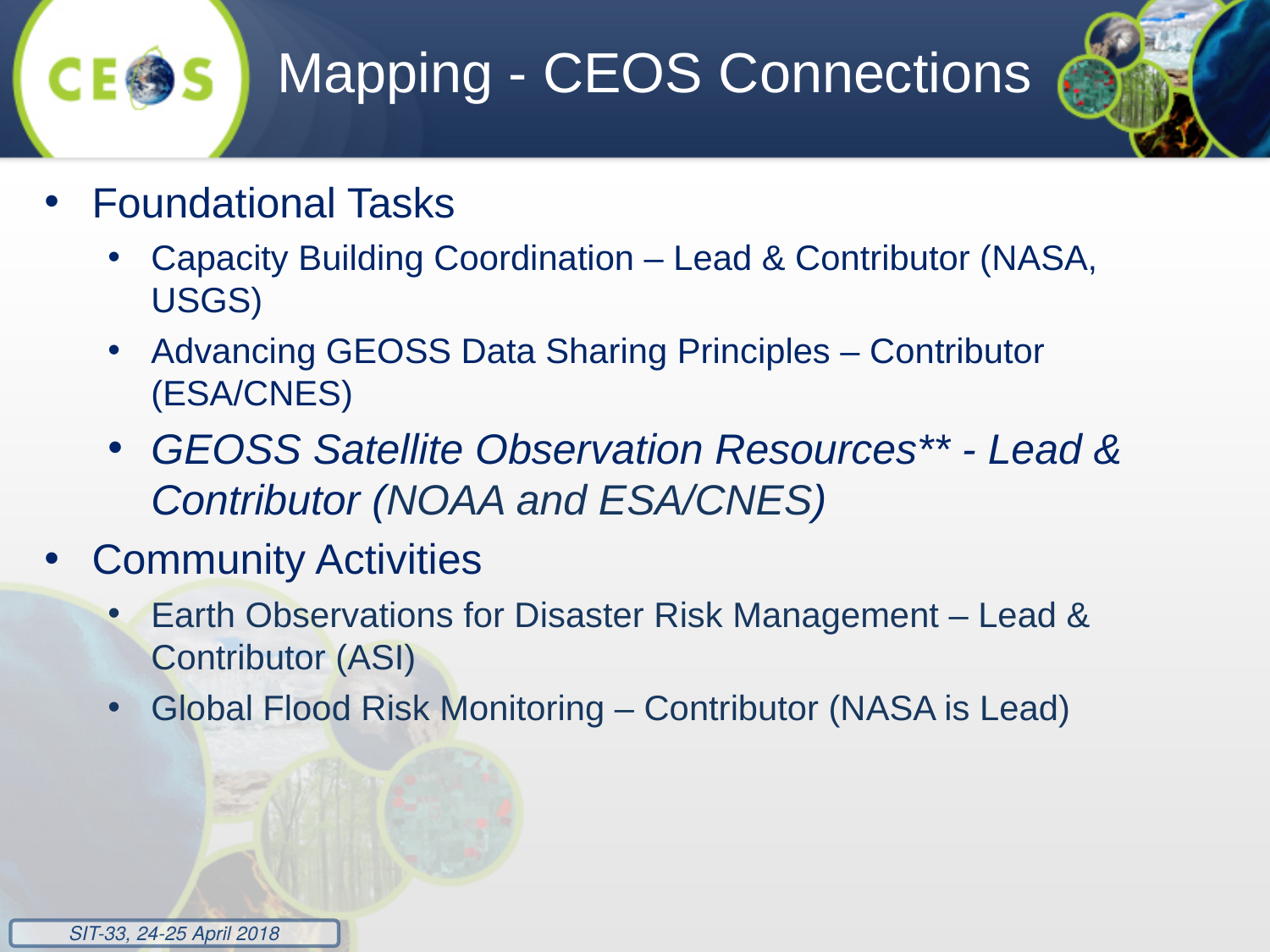

Mapping - CEOS Connections
Foundational Tasks
Capacity Building Coordination – Lead & Contributor (NASA, USGS)
Advancing GEOSS Data Sharing Principles – Contributor (ESA/CNES)
GEOSS Satellite Observation Resources** - Lead & Contributor (NOAA and ESA/CNES)
Community Activities
Earth Observations for Disaster Risk Management – Lead & Contributor (ASI)
Global Flood Risk Monitoring – Contributor (NASA is Lead)